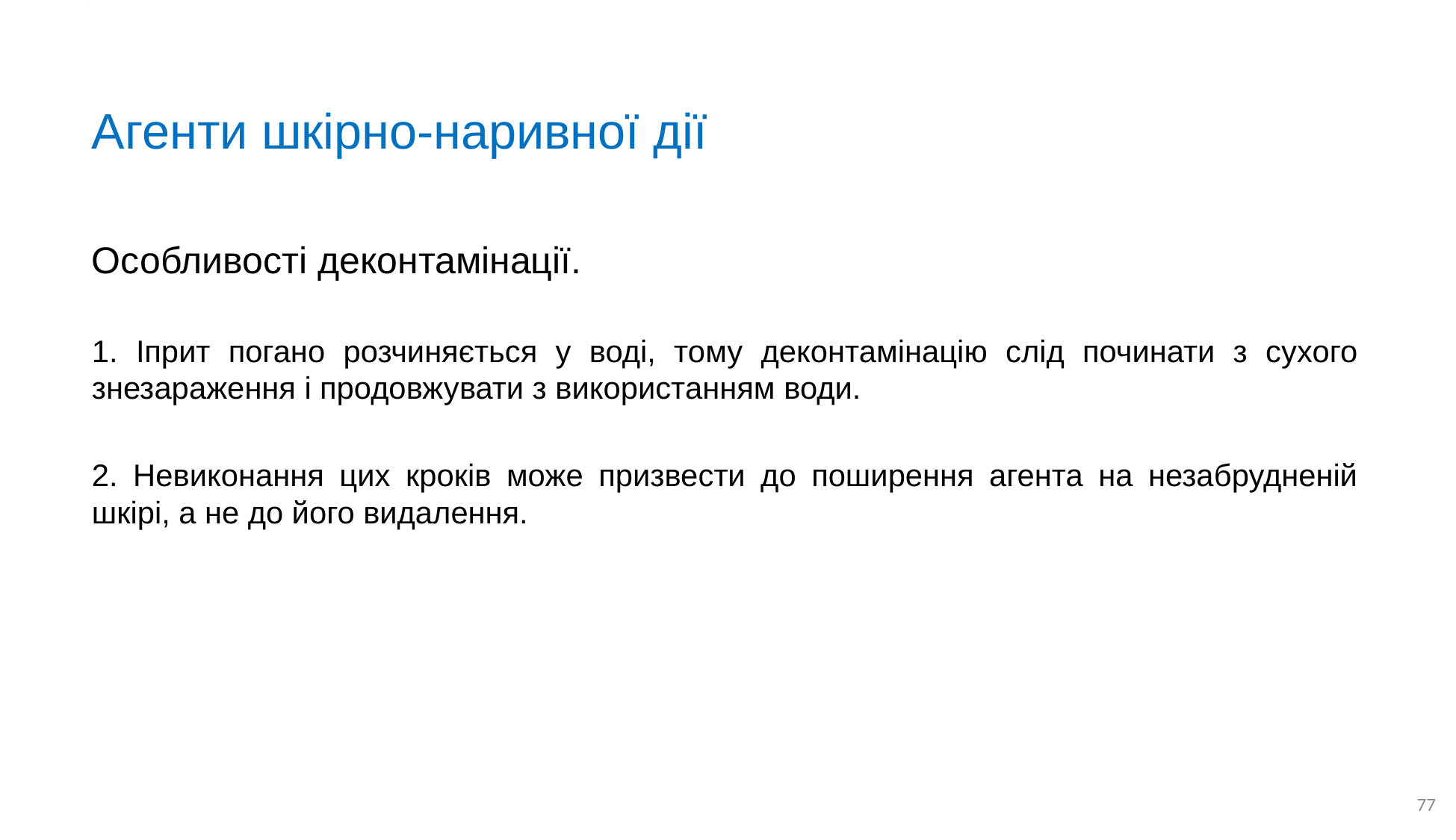

# Агенти шкірно-наривної дії
Особливості деконтамінації.

1. Іприт погано розчиняється у воді, тому деконтамінацію слід починати з сухого знезараження і продовжувати з використанням води.

2. Невиконання цих кроків може призвести до поширення агента на незабрудненій шкірі, а не до його видалення.
77